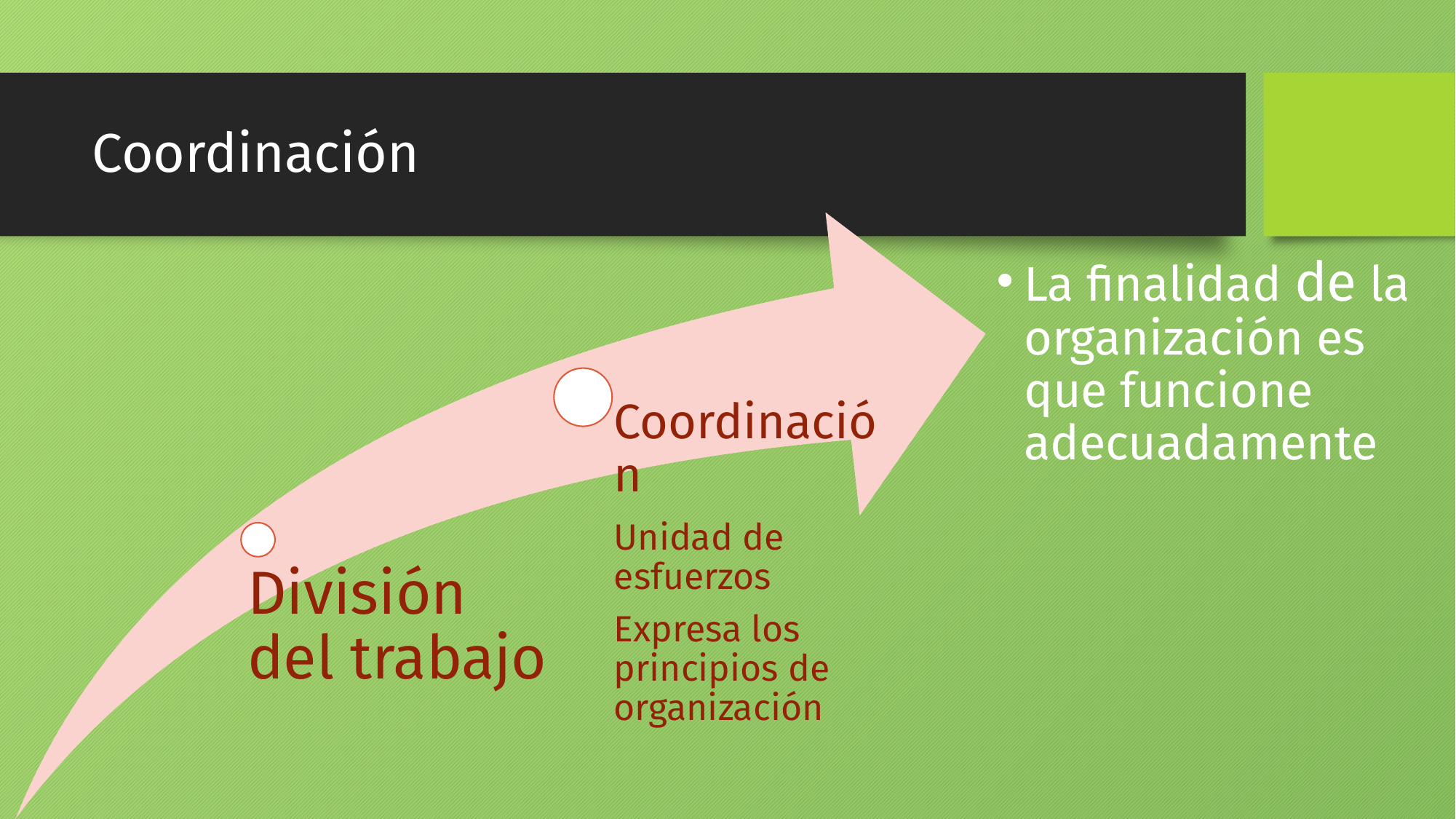

# Coordinación
División del trabajo
Coordinación
Unidad de esfuerzos
Expresa los principios de organización
La finalidad de la organización es que funcione adecuadamente